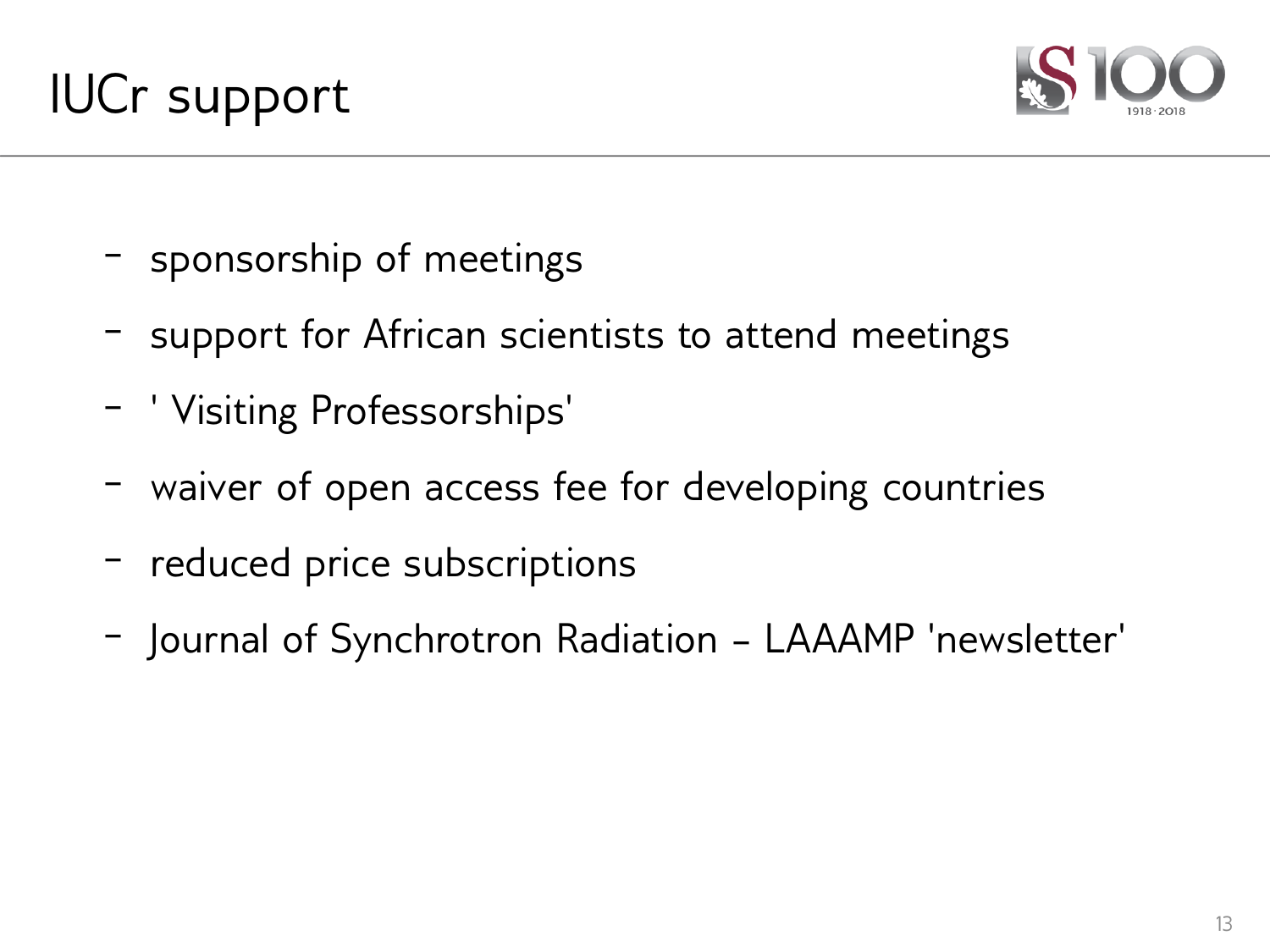

# IUCr support
sponsorship of meetings
support for African scientists to attend meetings
' Visiting Professorships'
waiver of open access fee for developing countries
reduced price subscriptions
Journal of Synchrotron Radiation – LAAAMP 'newsletter'

13